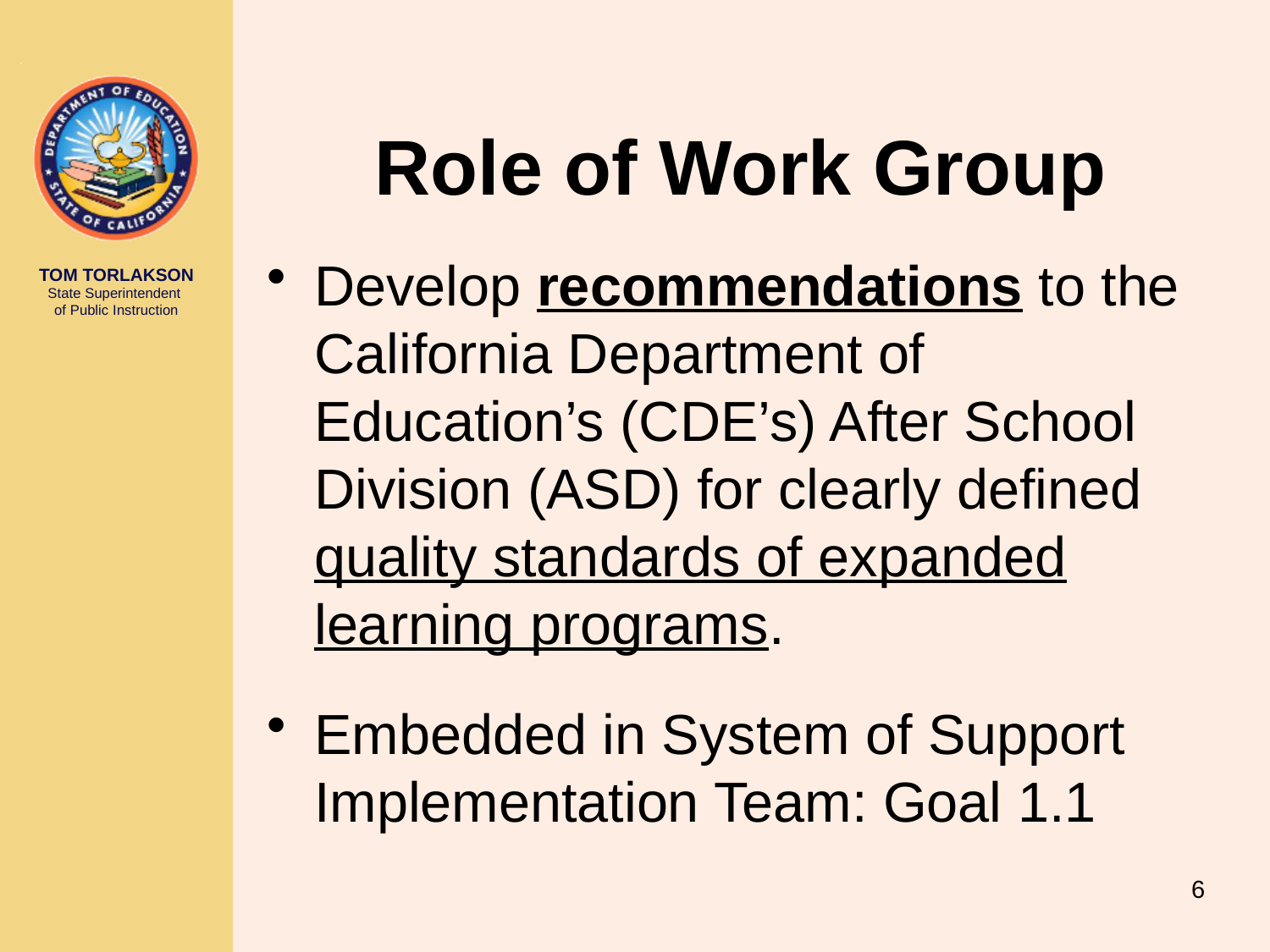

# Role of Work Group
Develop recommendations to the California Department of Education’s (CDE’s) After School Division (ASD) for clearly defined quality standards of expanded learning programs.
Embedded in System of Support Implementation Team: Goal 1.1

6